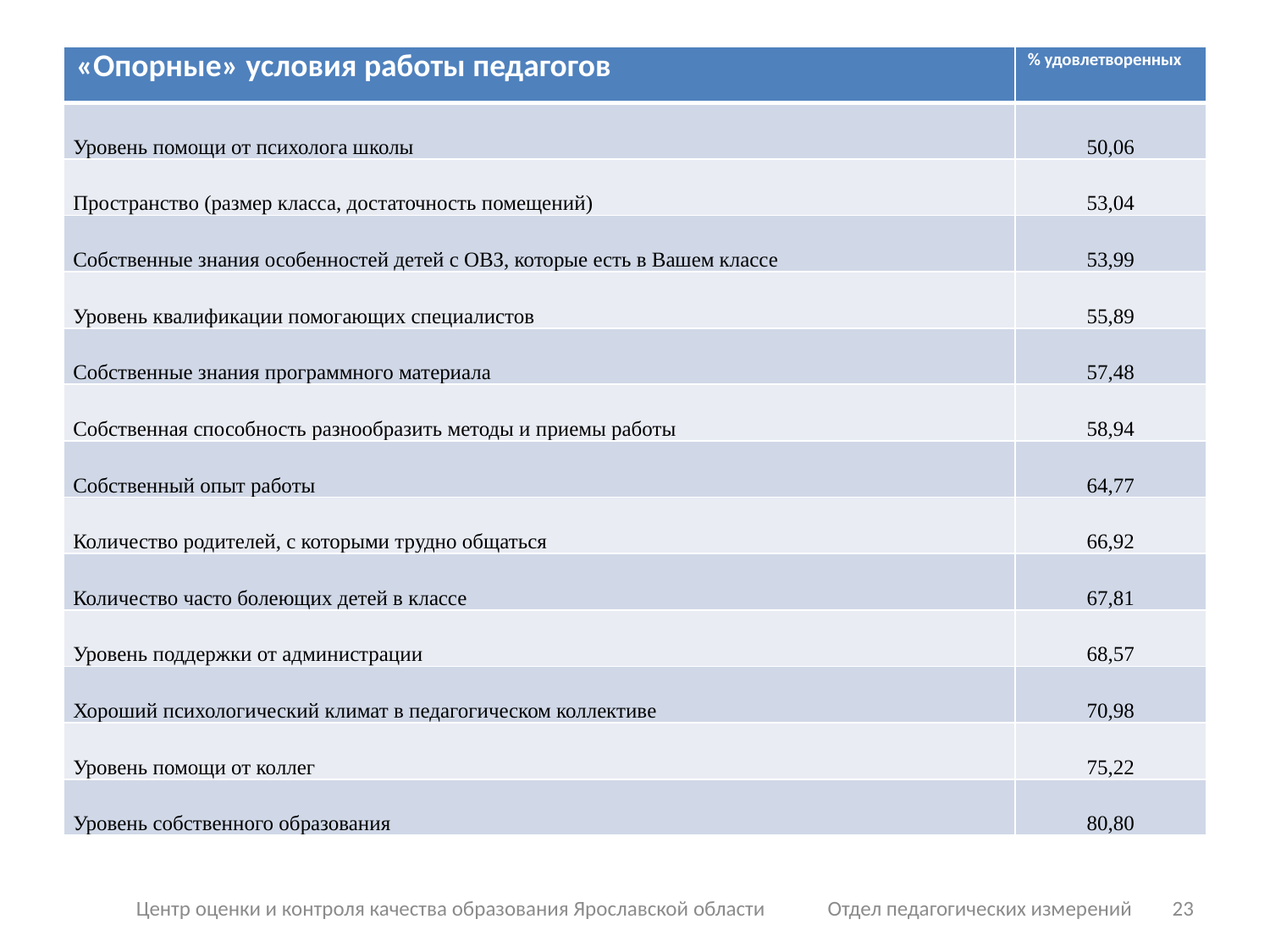

| «Опорные» условия работы педагогов | % удовлетворенных |
| --- | --- |
| Уровень помощи от психолога школы | 50,06 |
| Пространство (размер класса, достаточность помещений) | 53,04 |
| Собственные знания особенностей детей с ОВЗ, которые есть в Вашем классе | 53,99 |
| Уровень квалификации помогающих специалистов | 55,89 |
| Собственные знания программного материала | 57,48 |
| Собственная способность разнообразить методы и приемы работы | 58,94 |
| Собственный опыт работы | 64,77 |
| Количество родителей, с которыми трудно общаться | 66,92 |
| Количество часто болеющих детей в классе | 67,81 |
| Уровень поддержки от администрации | 68,57 |
| Хороший психологический климат в педагогическом коллективе | 70,98 |
| Уровень помощи от коллег | 75,22 |
| Уровень собственного образования | 80,80 |
Центр оценки и контроля качества образования Ярославской области             Отдел педагогических измерений
23